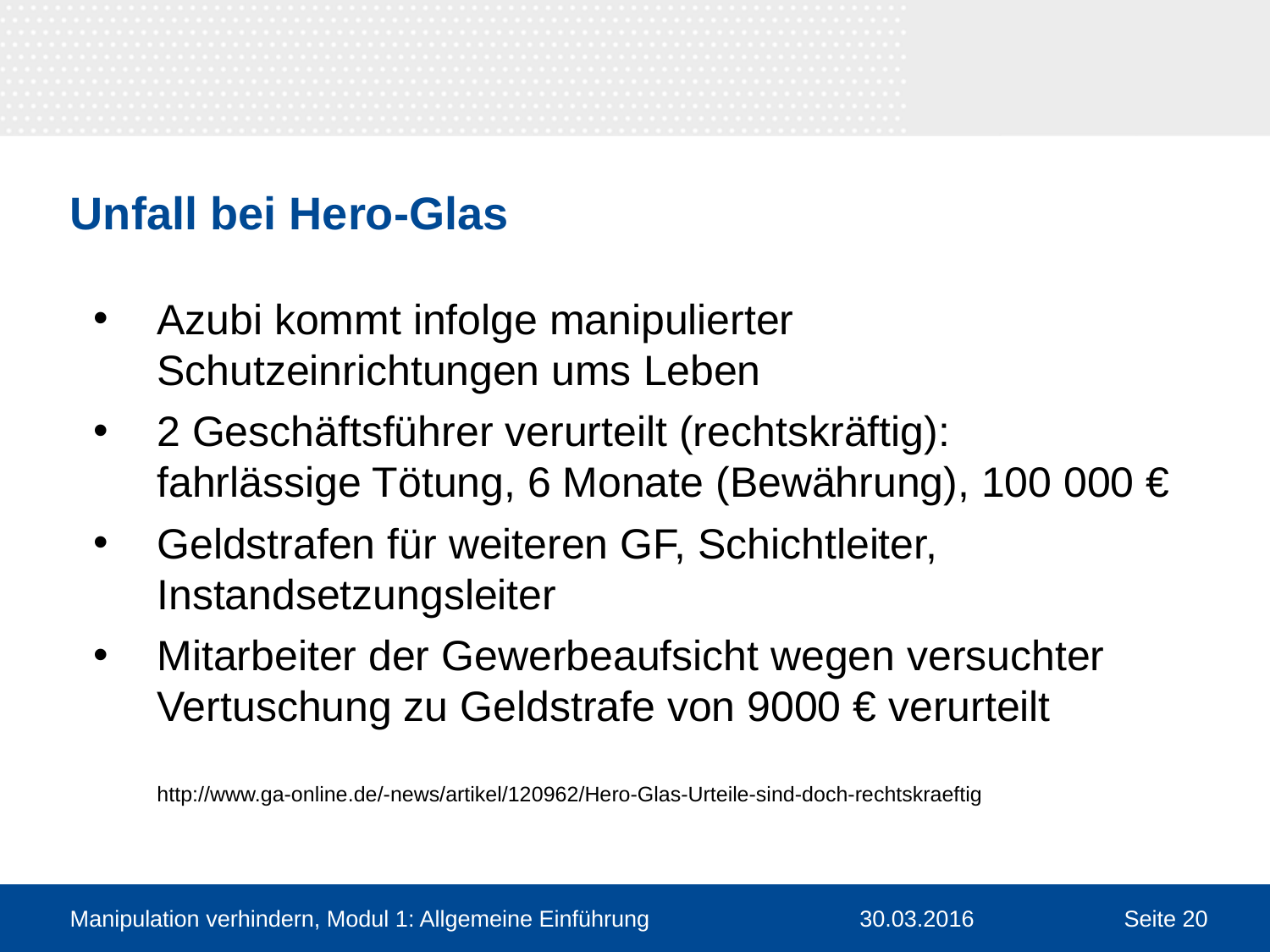

# Unfall bei Hero-Glas
Azubi kommt infolge manipulierter
Schutzeinrichtungen ums Leben
2 Geschäftsführer verurteilt (rechtskräftig):
fahrlässige Tötung, 6 Monate (Bewährung), 100 000 €
Geldstrafen für weiteren GF, Schichtleiter,
Instandsetzungsleiter
Mitarbeiter der Gewerbeaufsicht wegen versuchter
Vertuschung zu Geldstrafe von 9000 € verurteilt
http://www.ga-online.de/-news/artikel/120962/Hero-Glas-Urteile-sind-doch-rechtskraeftig

Manipulation verhindern, Modul 1: Allgemeine Einführung
30.03.2016
Seite 20